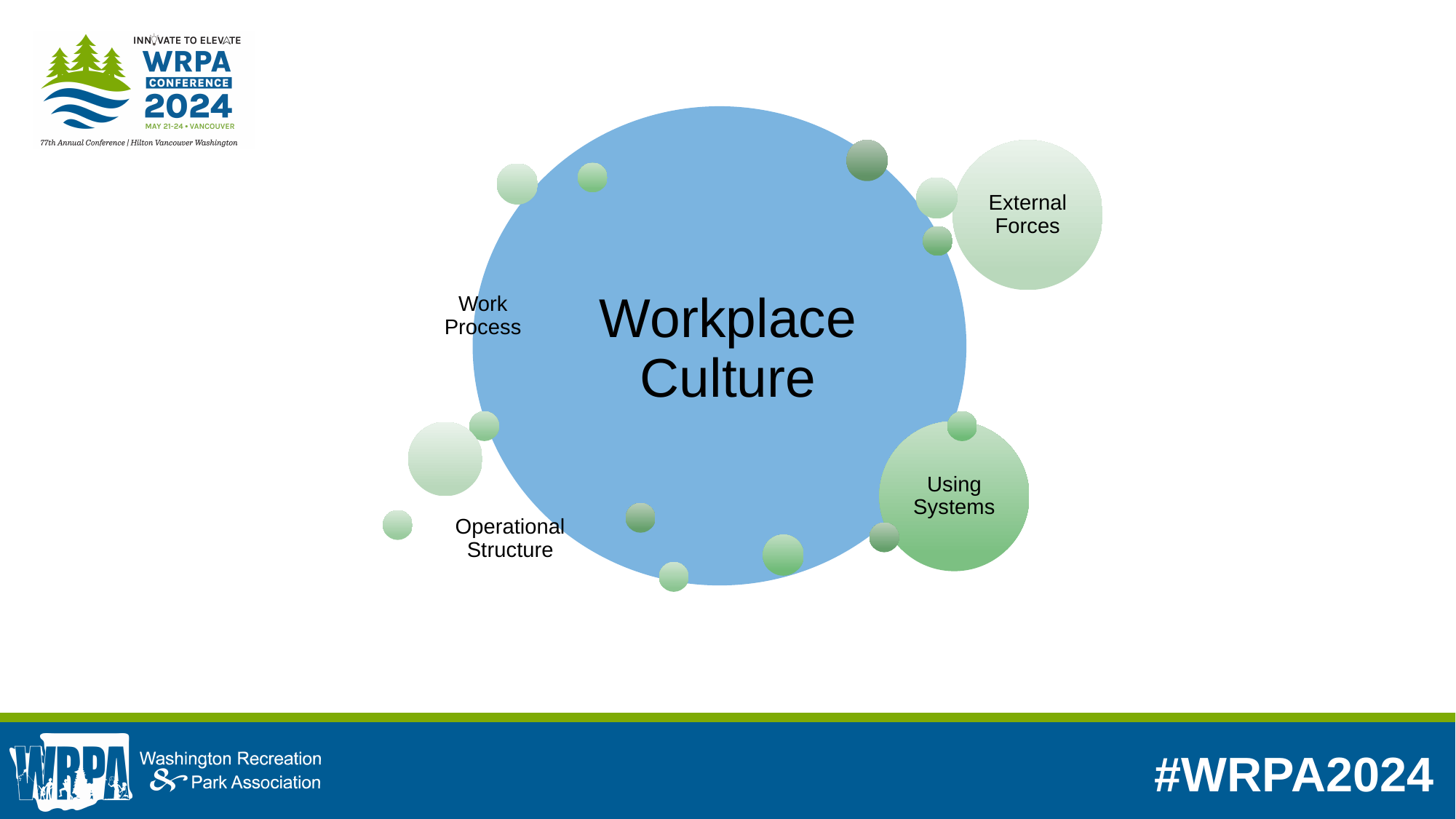

External Forces

Workplace Culture

Work Process

Using Systems
Operational Structure